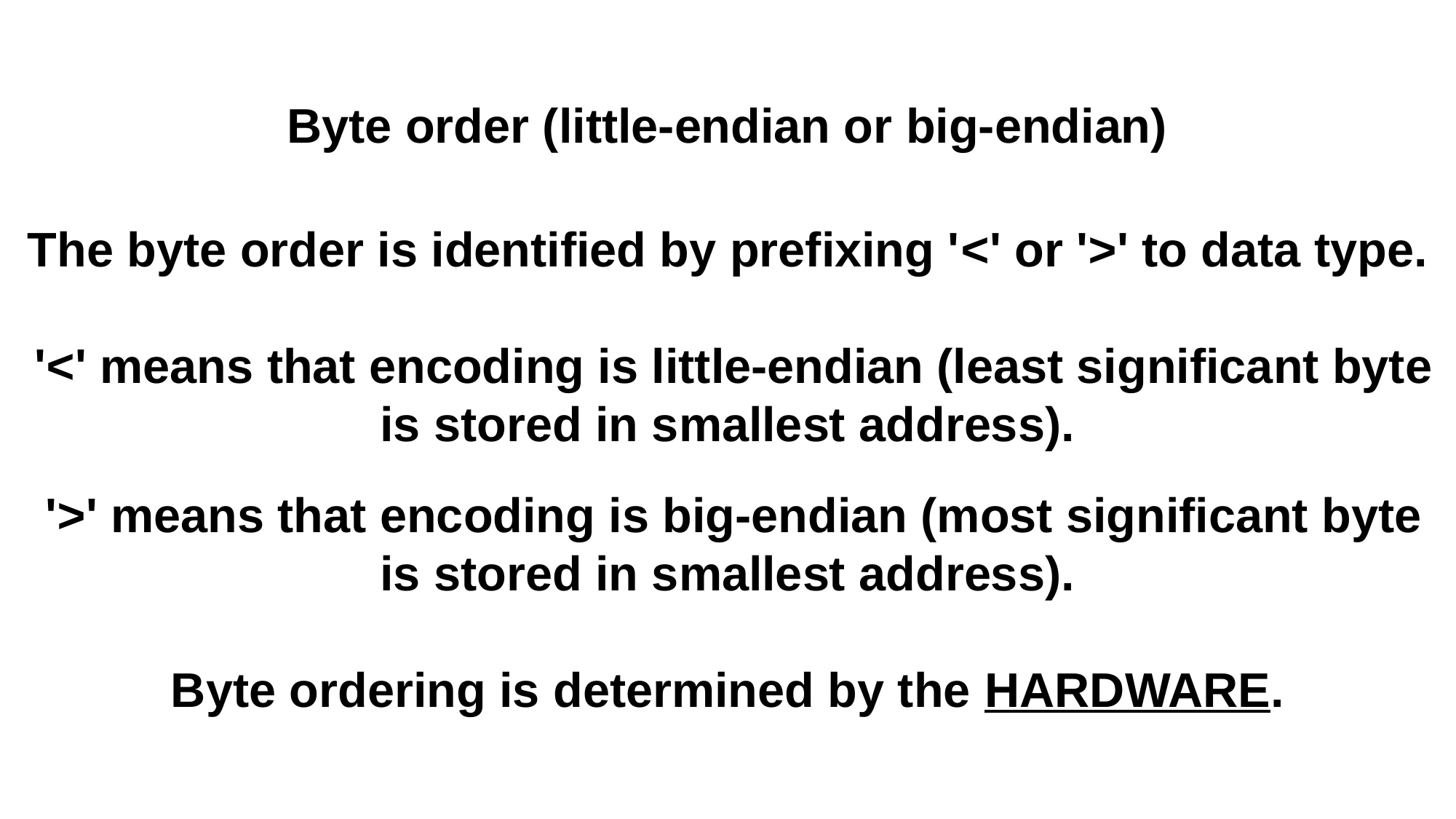

Byte order (little-endian or big-endian)

The byte order is identified by prefixing '<' or '>' to data type.

 '<' means that encoding is little-endian (least significant byte is stored in smallest address).

 '>' means that encoding is big-endian (most significant byte is stored in smallest address).

Byte ordering is determined by the HARDWARE.